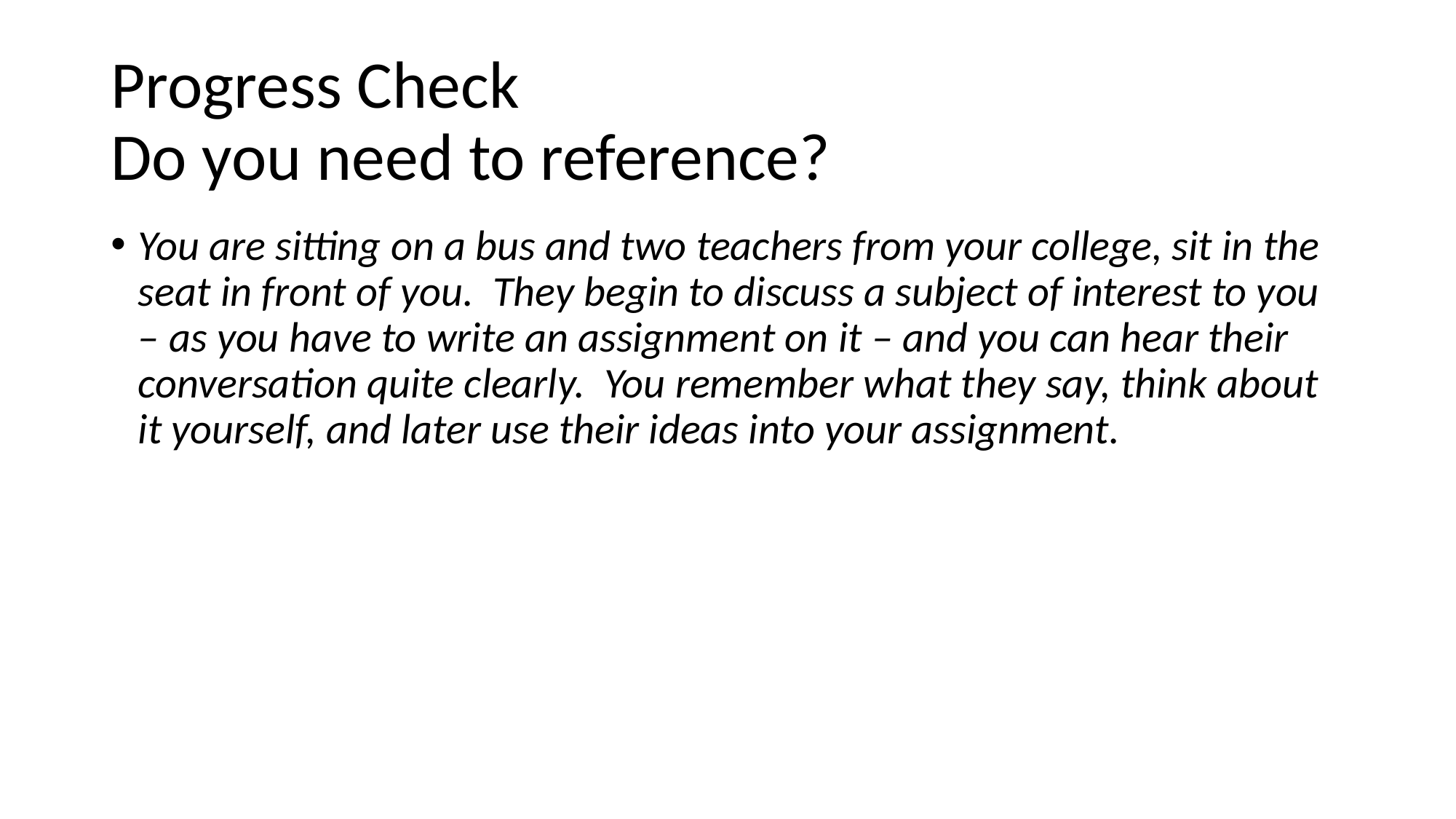

# Progress Check Do you need to reference?
You are sitting on a bus and two teachers from your college, sit in the seat in front of you.  They begin to discuss a subject of interest to you – as you have to write an assignment on it – and you can hear their conversation quite clearly.  You remember what they say, think about it yourself, and later use their ideas into your assignment.